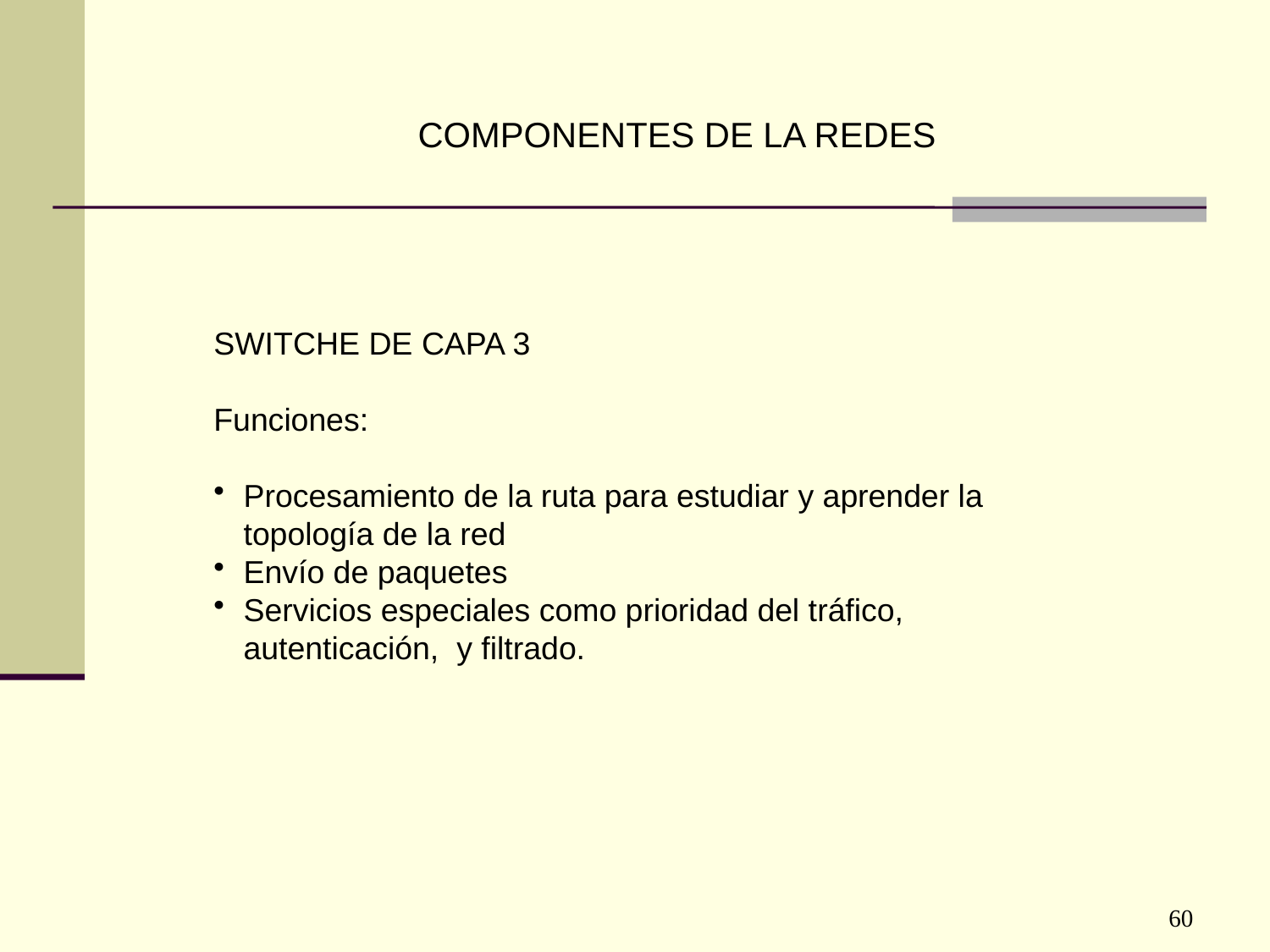

COMPONENTES DE LA REDES
SWITCHE DE CAPA 3

Funciones:

Procesamiento de la ruta para estudiar y aprender la topología de la red
Envío de paquetes
Servicios especiales como prioridad del tráfico,  autenticación,  y filtrado.

60